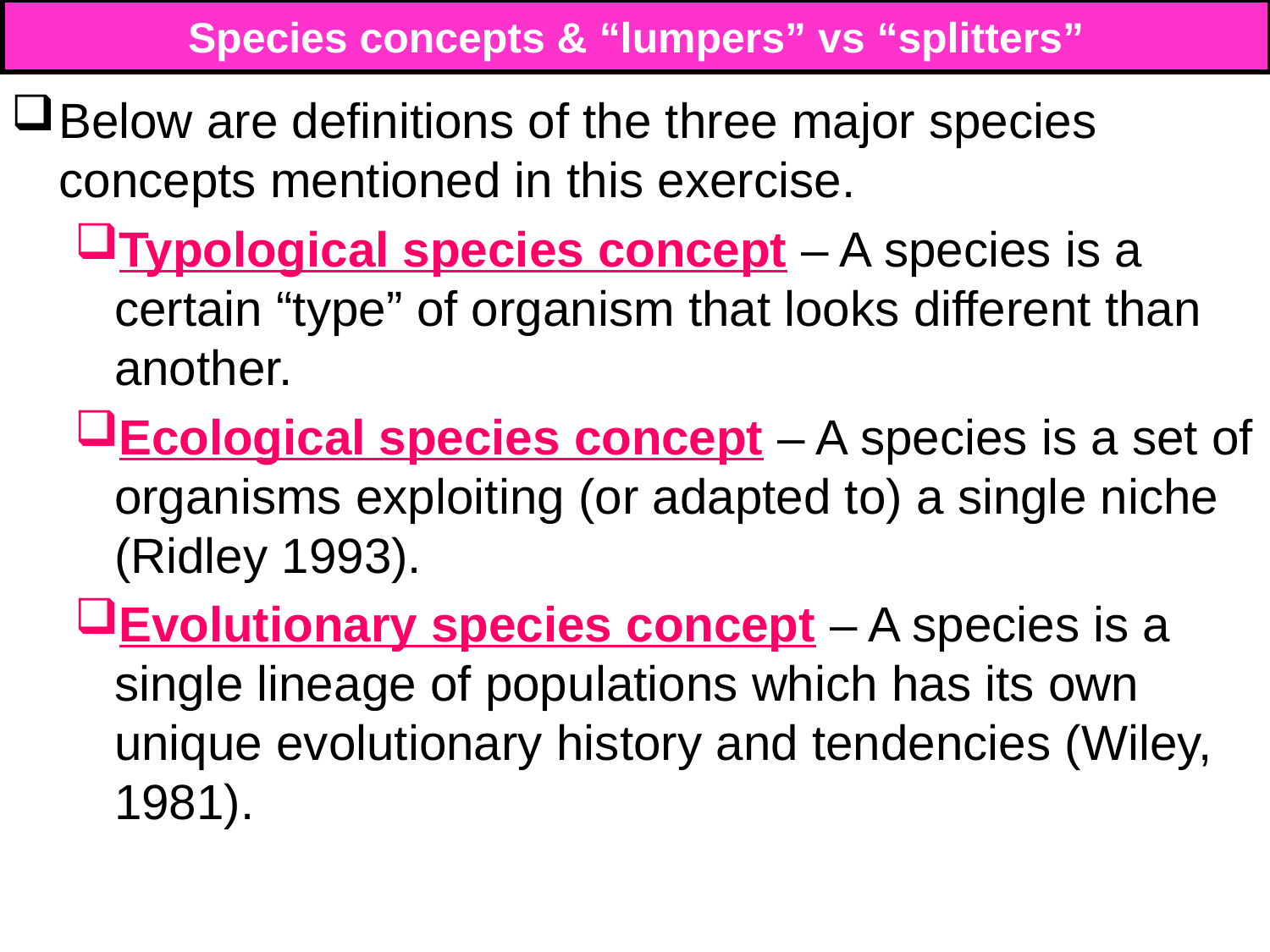

# Species concepts & “lumpers” vs “splitters”
Below are definitions of the three major species concepts mentioned in this exercise.
Typological species concept – A species is a certain “type” of organism that looks different than another.
Ecological species concept – A species is a set of organisms exploiting (or adapted to) a single niche (Ridley 1993).
Evolutionary species concept – A species is a single lineage of populations which has its own unique evolutionary history and tendencies (Wiley, 1981).
163
163